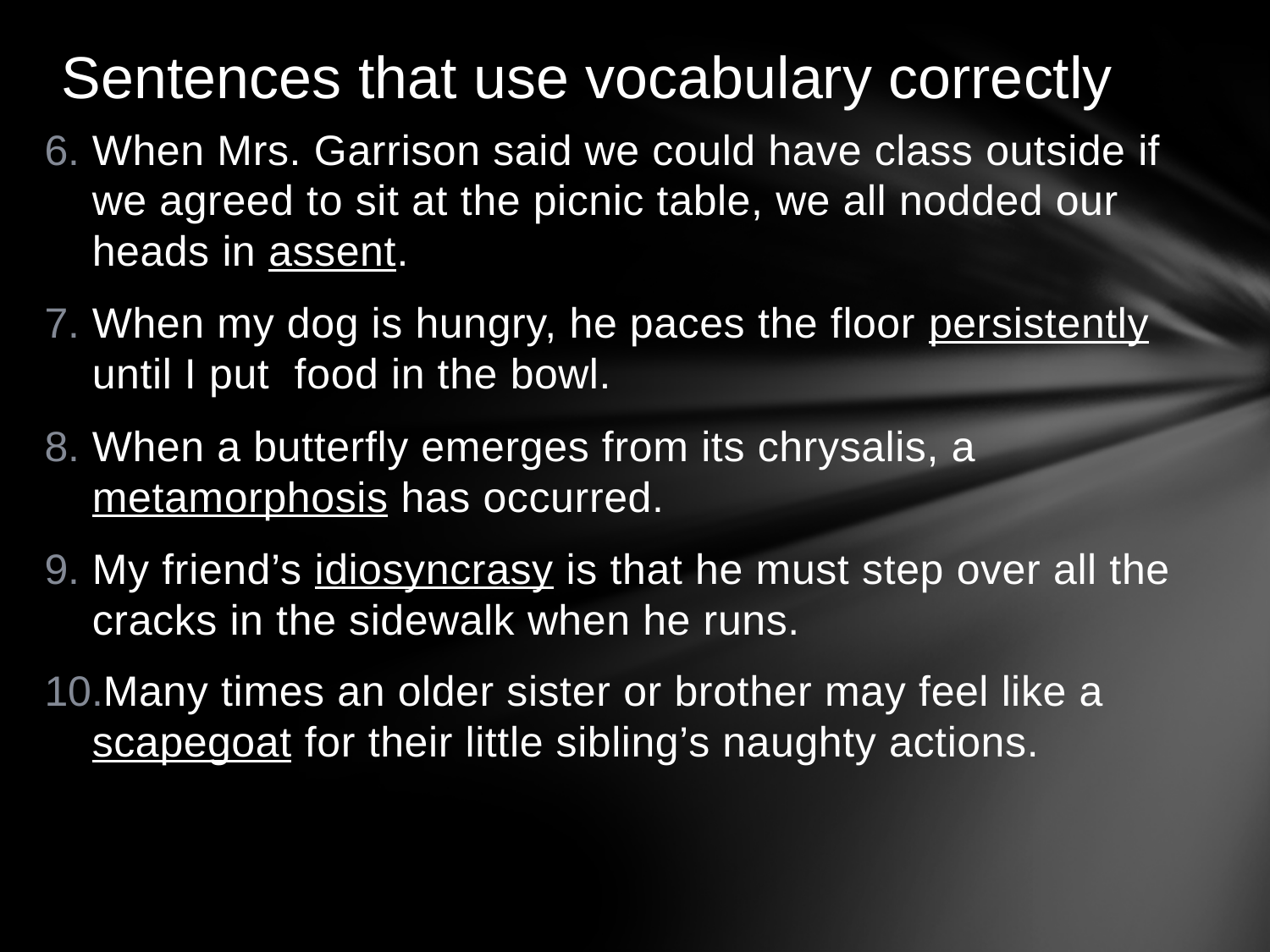

# Sentences that use vocabulary correctly
When Mrs. Garrison said we could have class outside if we agreed to sit at the picnic table, we all nodded our heads in assent.
When my dog is hungry, he paces the floor persistently until I put  food in the bowl.
When a butterfly emerges from its chrysalis, a metamorphosis has occurred.
My friend’s idiosyncrasy is that he must step over all the cracks in the sidewalk when he runs.
Many times an older sister or brother may feel like a scapegoat for their little sibling’s naughty actions.